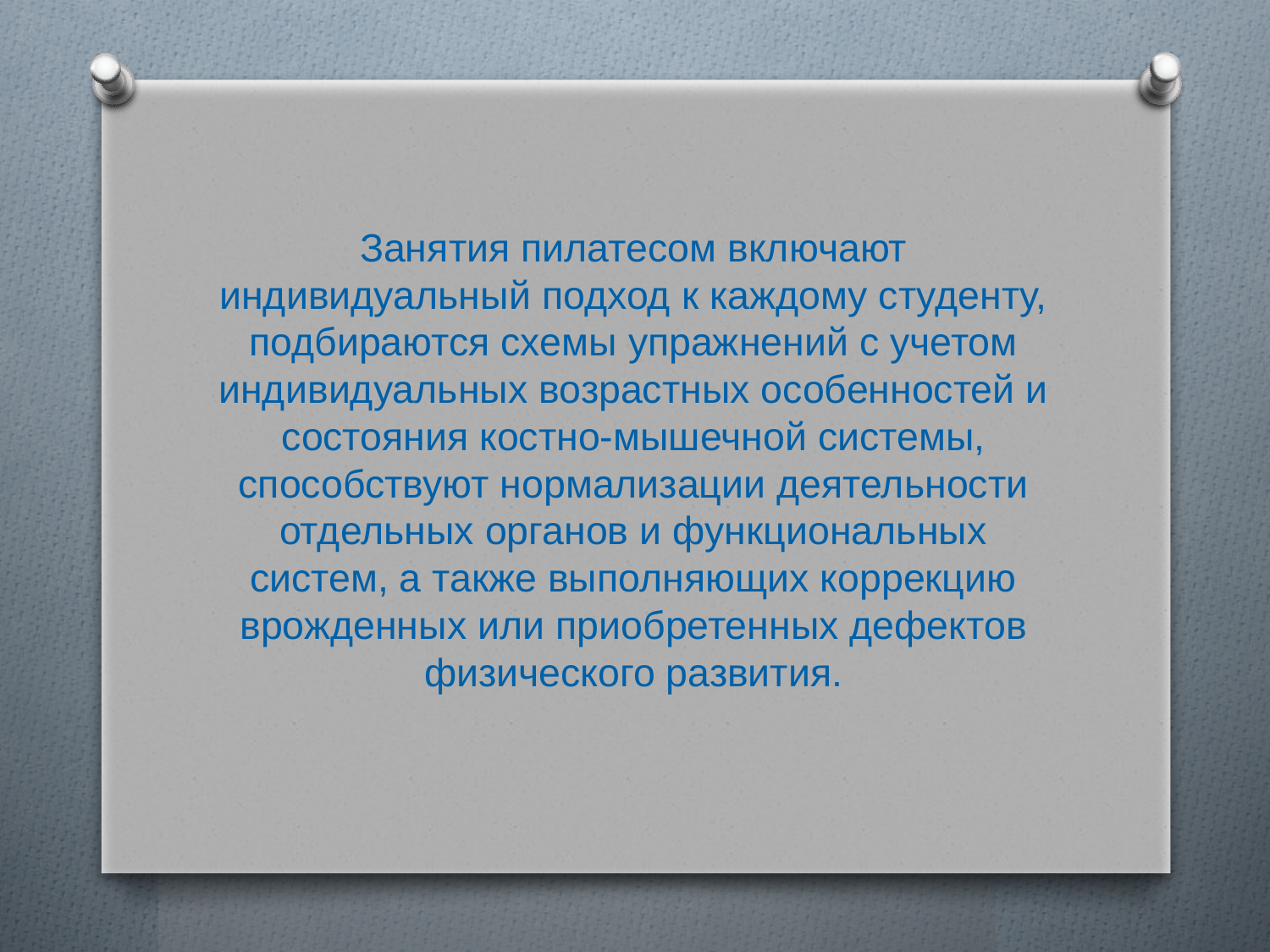

#
Занятия пилатесом включают индивидуальный подход к каждому студенту, подбираются схемы упражнений с учетом индивидуальных возрастных особенностей и состояния костно-мышечной системы, способствуют нормализации деятельности отдельных органов и функциональных систем, а также выполняющих коррекцию врожденных или приобретенных дефектов физического развития.